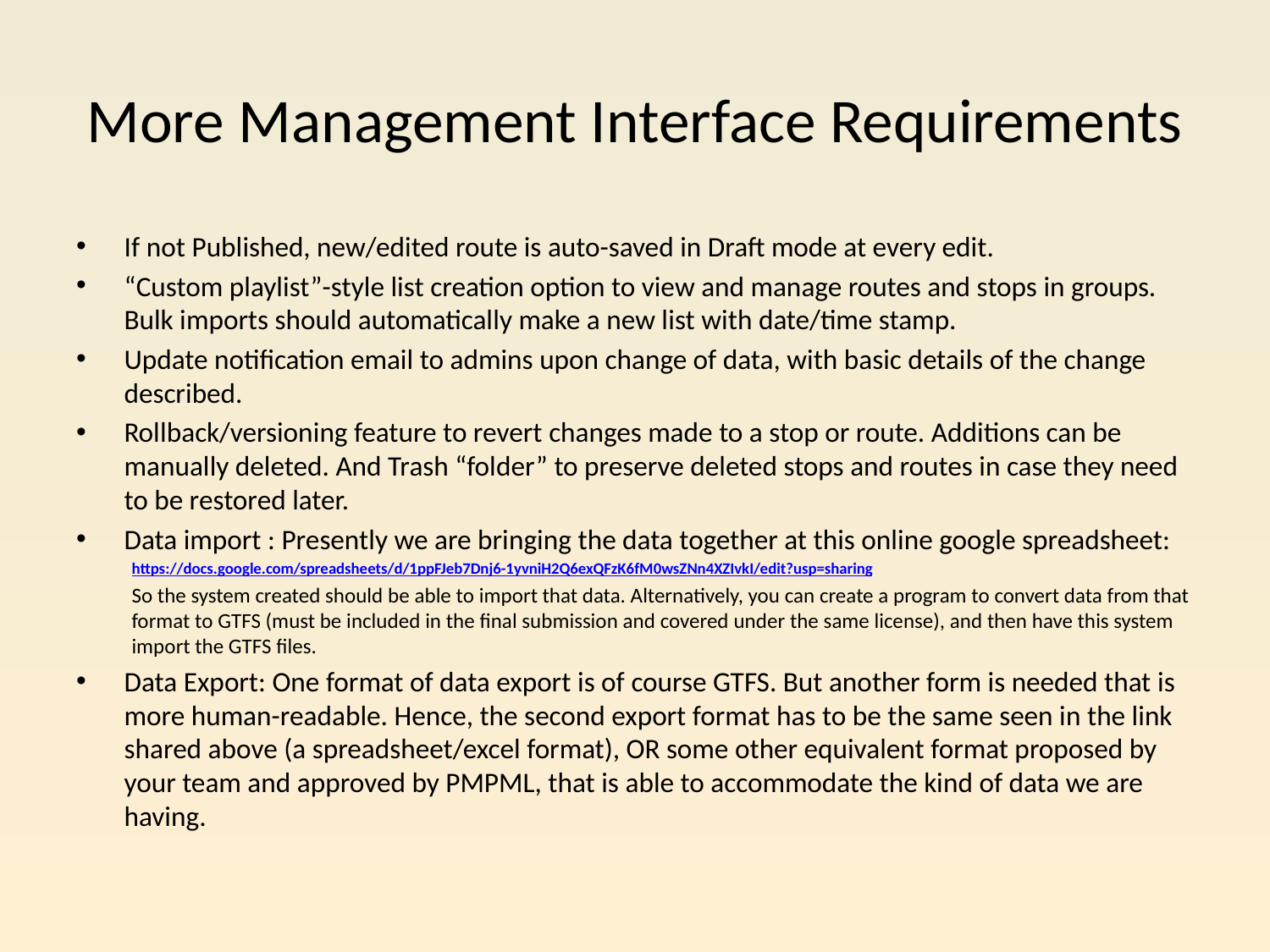

# More Management Interface Requirements
If not Published, new/edited route is auto-saved in Draft mode at every edit.
“Custom playlist”-style list creation option to view and manage routes and stops in groups. Bulk imports should automatically make a new list with date/time stamp.
Update notification email to admins upon change of data, with basic details of the change described.
Rollback/versioning feature to revert changes made to a stop or route. Additions can be manually deleted. And Trash “folder” to preserve deleted stops and routes in case they need to be restored later.
Data import : Presently we are bringing the data together at this online google spreadsheet:
https://docs.google.com/spreadsheets/d/1ppFJeb7Dnj6-1yvniH2Q6exQFzK6fM0wsZNn4XZIvkI/edit?usp=sharing
So the system created should be able to import that data. Alternatively, you can create a program to convert data from that format to GTFS (must be included in the final submission and covered under the same license), and then have this system import the GTFS files.
Data Export: One format of data export is of course GTFS. But another form is needed that is more human-readable. Hence, the second export format has to be the same seen in the link shared above (a spreadsheet/excel format), OR some other equivalent format proposed by your team and approved by PMPML, that is able to accommodate the kind of data we are having.